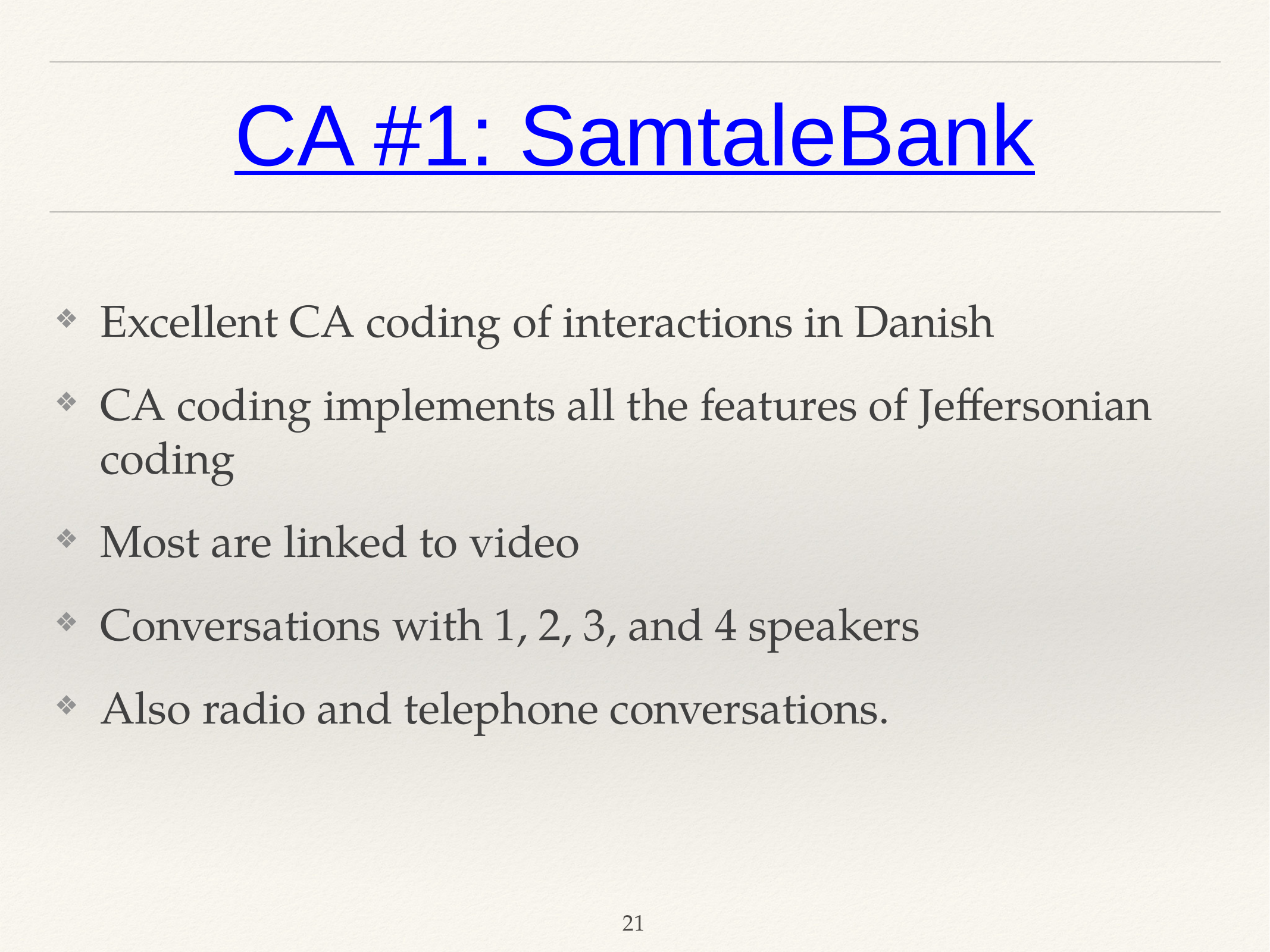

# CA #1: SamtaleBank
Excellent CA coding of interactions in Danish
CA coding implements all the features of Jeffersonian coding
Most are linked to video
Conversations with 1, 2, 3, and 4 speakers
Also radio and telephone conversations.

21